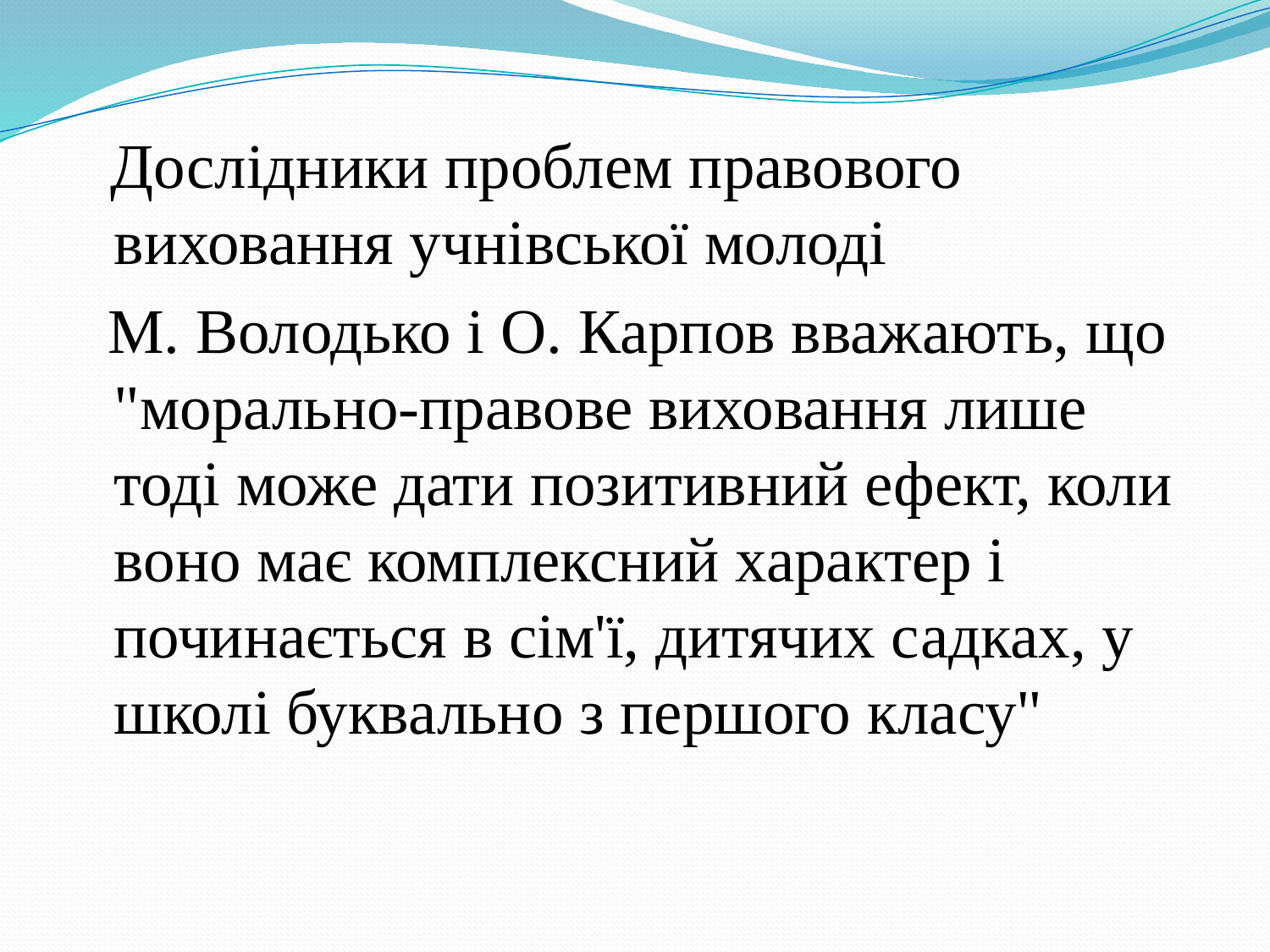

Дослідники проблем правового виховання учнівської молоді
  М. Володько і О. Карпов вважають, що "морально-правове виховання лише тоді може дати позитивний ефект, коли воно має комплексний характер і починається в сім'ї, дитячих садках, у школі буквально з першого класу"